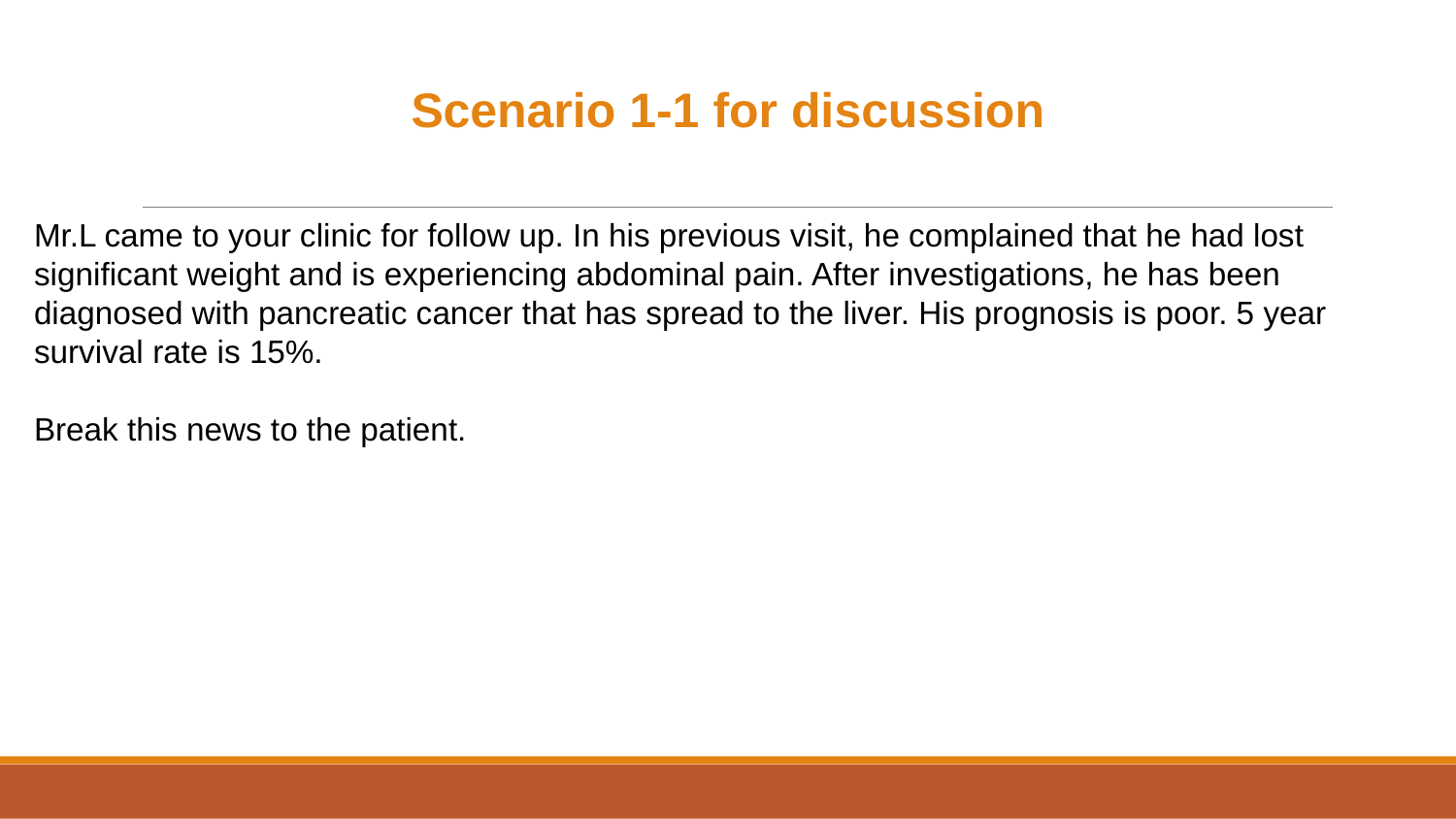

Scenario 1-1 for discussion

Mr.L came to your clinic for follow up. In his previous visit, he complained that he had lost significant weight and is experiencing abdominal pain. After investigations, he has been diagnosed with pancreatic cancer that has spread to the liver. His prognosis is poor. 5 year survival rate is 15%.

Break this news to the patient.